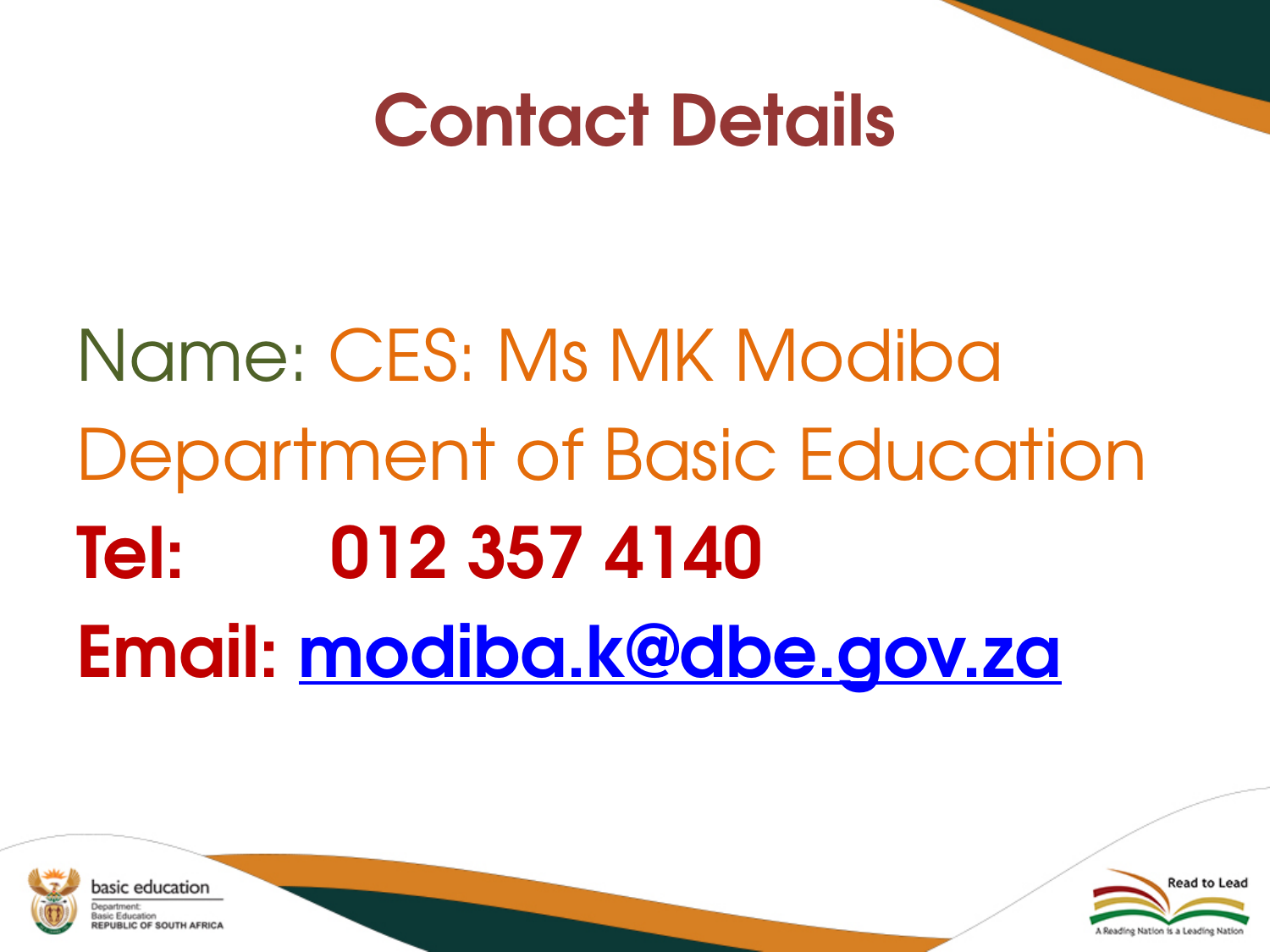

# Contact Details

Name: CES: Ms MK Modiba
Department of Basic Education
Tel: 	012 357 4140
Email: modiba.k@dbe.gov.za